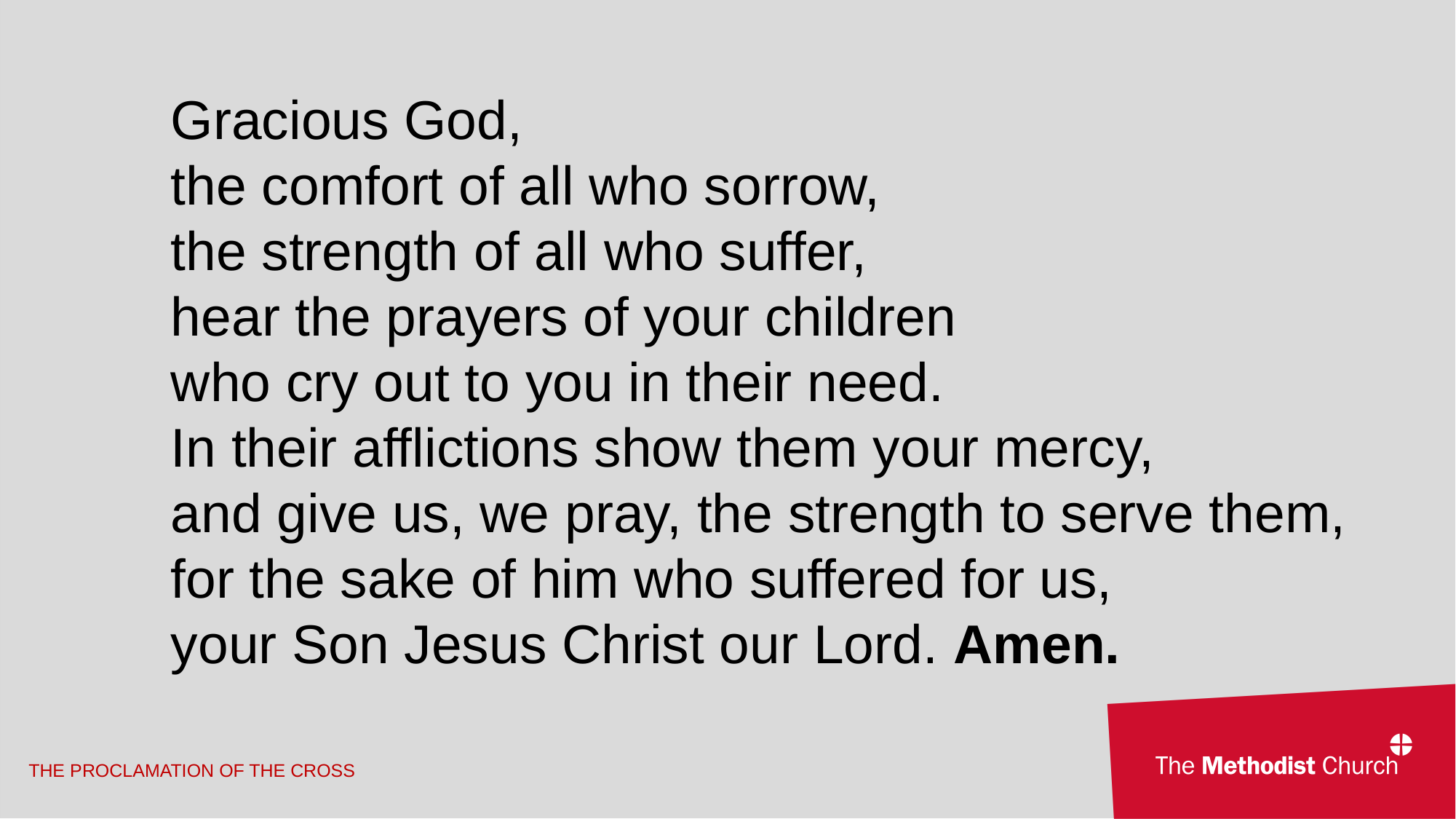

Gracious God,
the comfort of all who sorrow,
the strength of all who suffer,
hear the prayers of your children
who cry out to you in their need.
In their afflictions show them your mercy,
and give us, we pray, the strength to serve them, for the sake of him who suffered for us,
your Son Jesus Christ our Lord. Amen.